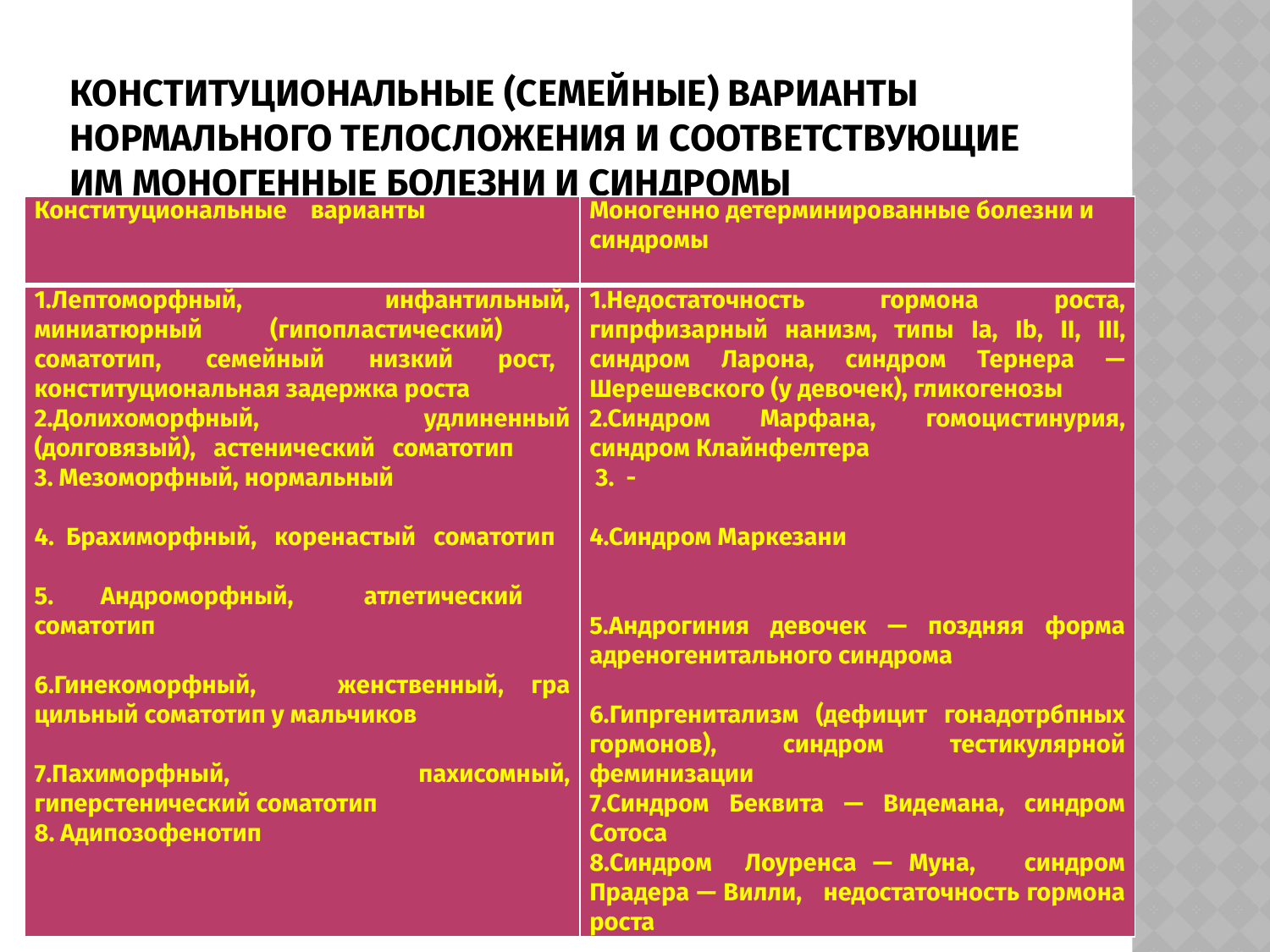

# Конституциональные (семейные) варианты нормального телосложения и соответствующие им моногенные болезни и синдромы
| Конституциональные варианты | Моногенно детерминированные болезни и синдромы |
| --- | --- |
| 1.Лептоморфный, инфантильный, миниатюрный (гипопластический) соматотип, семейный низкий рост, конституциональная задержка роста 2.Долихоморфный, удлиненный (долговязый), астенический соматотип 3. Мезоморфный, нормальный   4. Брахиморфный, коренастый сома­тотип   5. Андроморфный, атлетический соматотип   6.Гинекоморфный, женственный, гра­цильный соматотип у мальчиков   7.Пахиморфный, пахисомный, гиперстенический соматотип 8. Адипозофенотип | 1.Недостаточность гормона роста, гипрфизарный нанизм, типы Iа, Ib, II, III, синдром Ларона, синдром Тернера — Шерешевского (у девочек), гликогенозы 2.Синдром Марфана, гомоцистинурия, синдром Клайнфелтера 3. - 4.Синдром Маркезани   5.Андрогиния девочек — поздняя форма адреногенитального син­дрома 6.Гипргенитализм (дефицит гонадотрбпных гормонов), синдром тестикулярной феминизации 7.Синдром Беквита — Видемана, синдром Сотоса 8.Синдром Лоуренса — Муна, синдром Прадера — Вилли, недостаточность гормона роста |